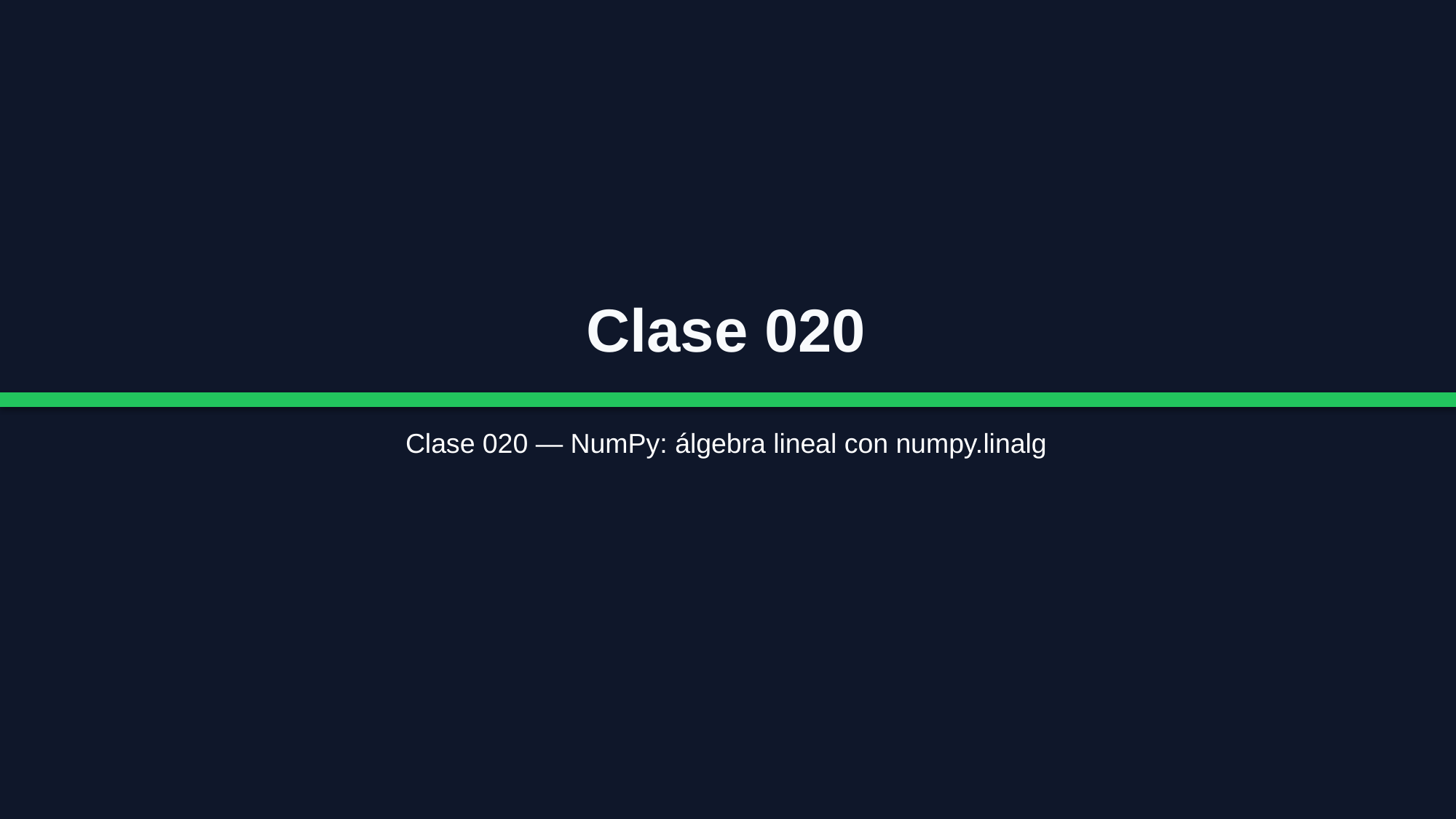

Clase 020

Clase 020 — NumPy: álgebra lineal con numpy.linalg